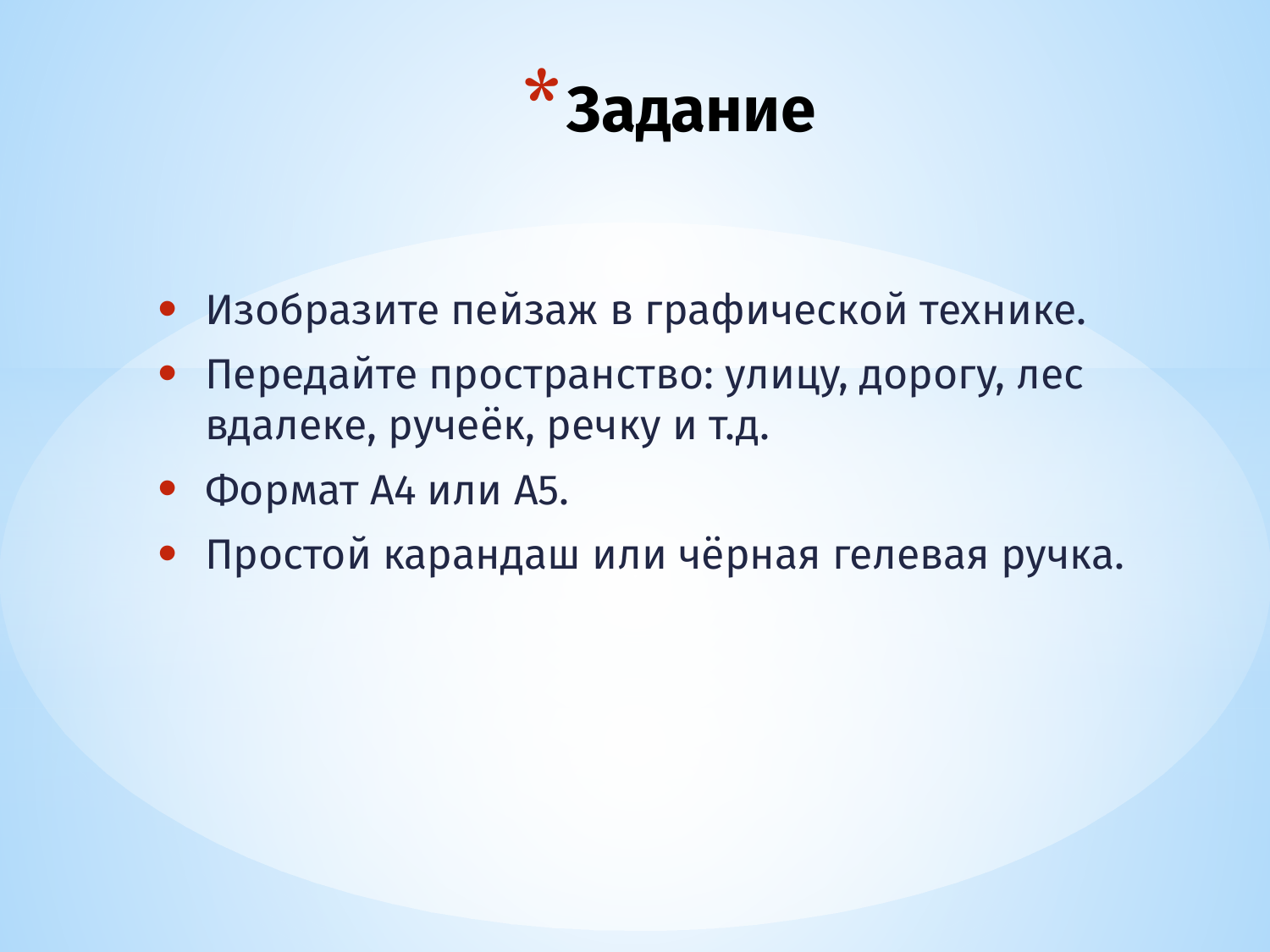

# Задание
Изобразите пейзаж в графической технике.
Передайте пространство: улицу, дорогу, лес вдалеке, ручеёк, речку и т.д.
Формат А4 или А5.
Простой карандаш или чёрная гелевая ручка.